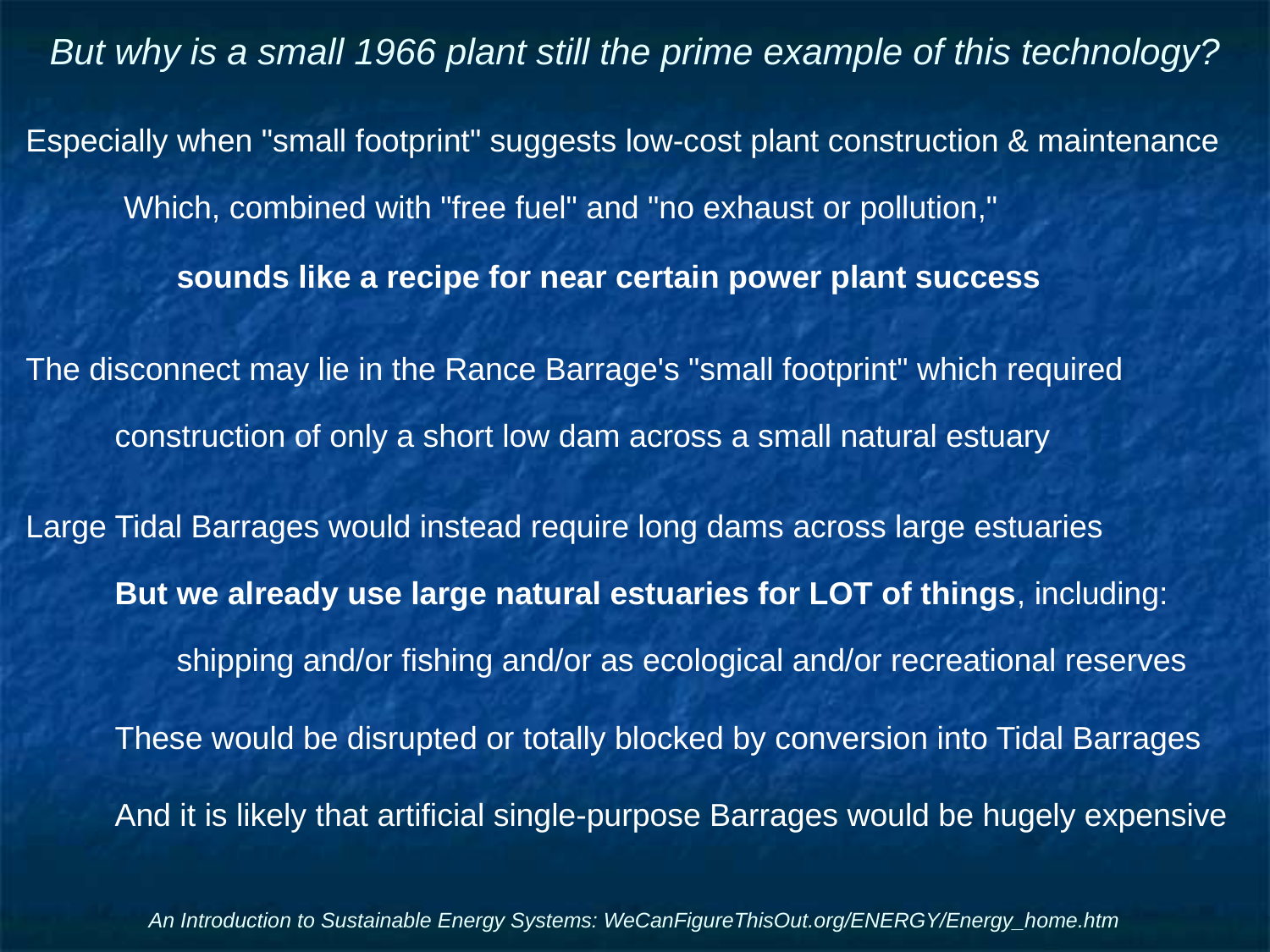

# But why is a small 1966 plant still the prime example of this technology?
Especially when "small footprint" suggests low-cost plant construction & maintenance

 Which, combined with "free fuel" and "no exhaust or pollution,"

sounds like a recipe for near certain power plant success

The disconnect may lie in the Rance Barrage's "small footprint" which required

construction of only a short low dam across a small natural estuary

Large Tidal Barrages would instead require long dams across large estuaries

But we already use large natural estuaries for LOT of things, including:

shipping and/or fishing and/or as ecological and/or recreational reserves

These would be disrupted or totally blocked by conversion into Tidal Barrages

And it is likely that artificial single-purpose Barrages would be hugely expensive
An Introduction to Sustainable Energy Systems: WeCanFigureThisOut.org/ENERGY/Energy_home.htm